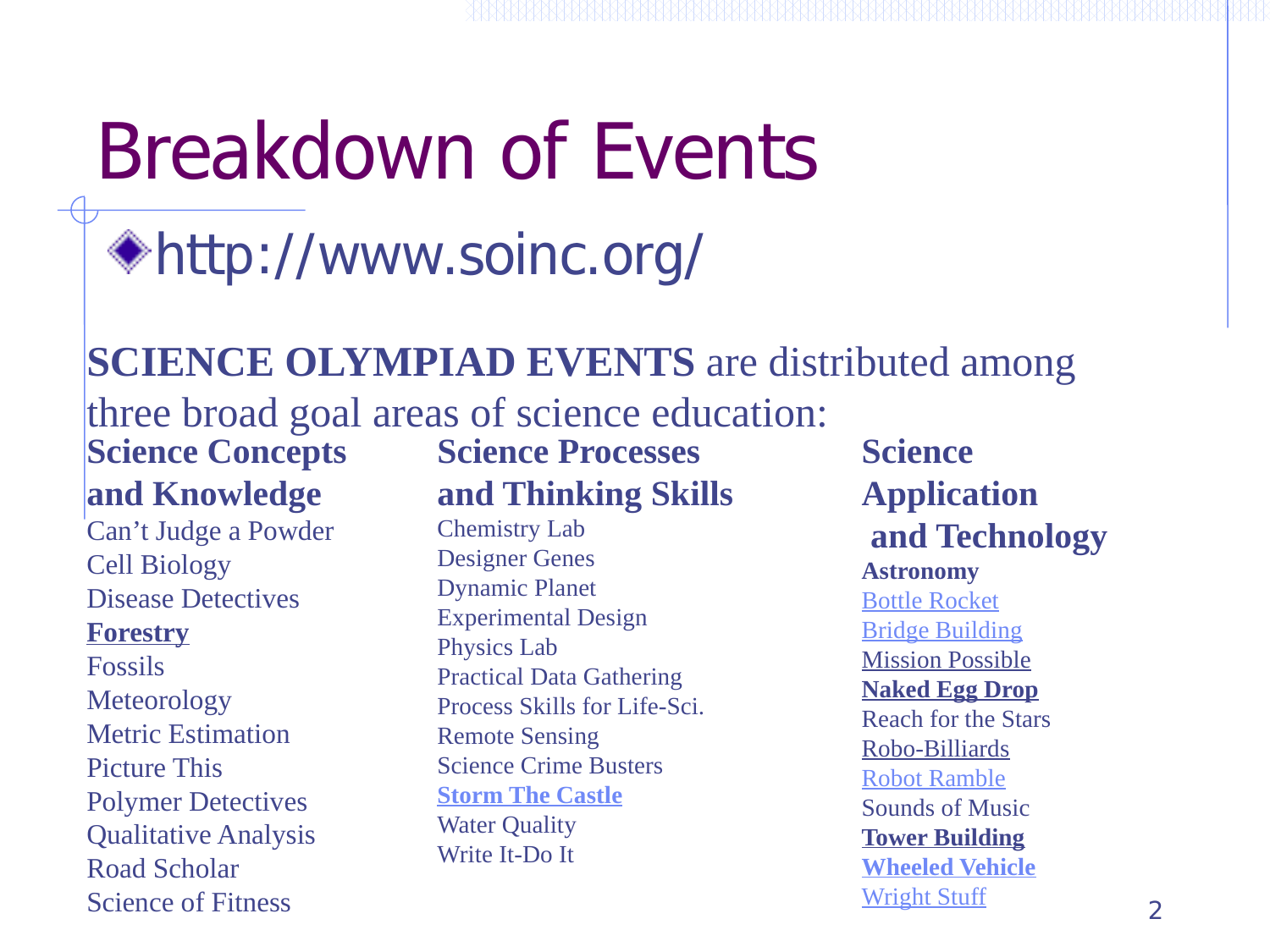

# Breakdown of Events
http://www.soinc.org/

SCIENCE OLYMPIAD EVENTS are distributed among three broad goal areas of science education:

Science Concepts
and Knowledge
Can’t Judge a Powder
Cell Biology
Disease Detectives
Forestry
Fossils
Meteorology
Metric Estimation
Picture This
Polymer Detectives
Qualitative Analysis
Road Scholar
Science of Fitness

Science Processes
and Thinking Skills
Chemistry Lab
Designer Genes 
Dynamic Planet 
Experimental Design 
Physics Lab
Practical Data Gathering 
Process Skills for Life-Sci.
Remote Sensing
Science Crime Busters 
Storm The Castle
Water Quality
Write It-Do It
Science Application
 and Technology
Astronomy
Bottle Rocket
Bridge Building
Mission Possible
Naked Egg Drop
Reach for the Stars
Robo-Billiards
Robot Ramble
Sounds of Music
Tower Building
Wheeled Vehicle
Wright Stuff
2